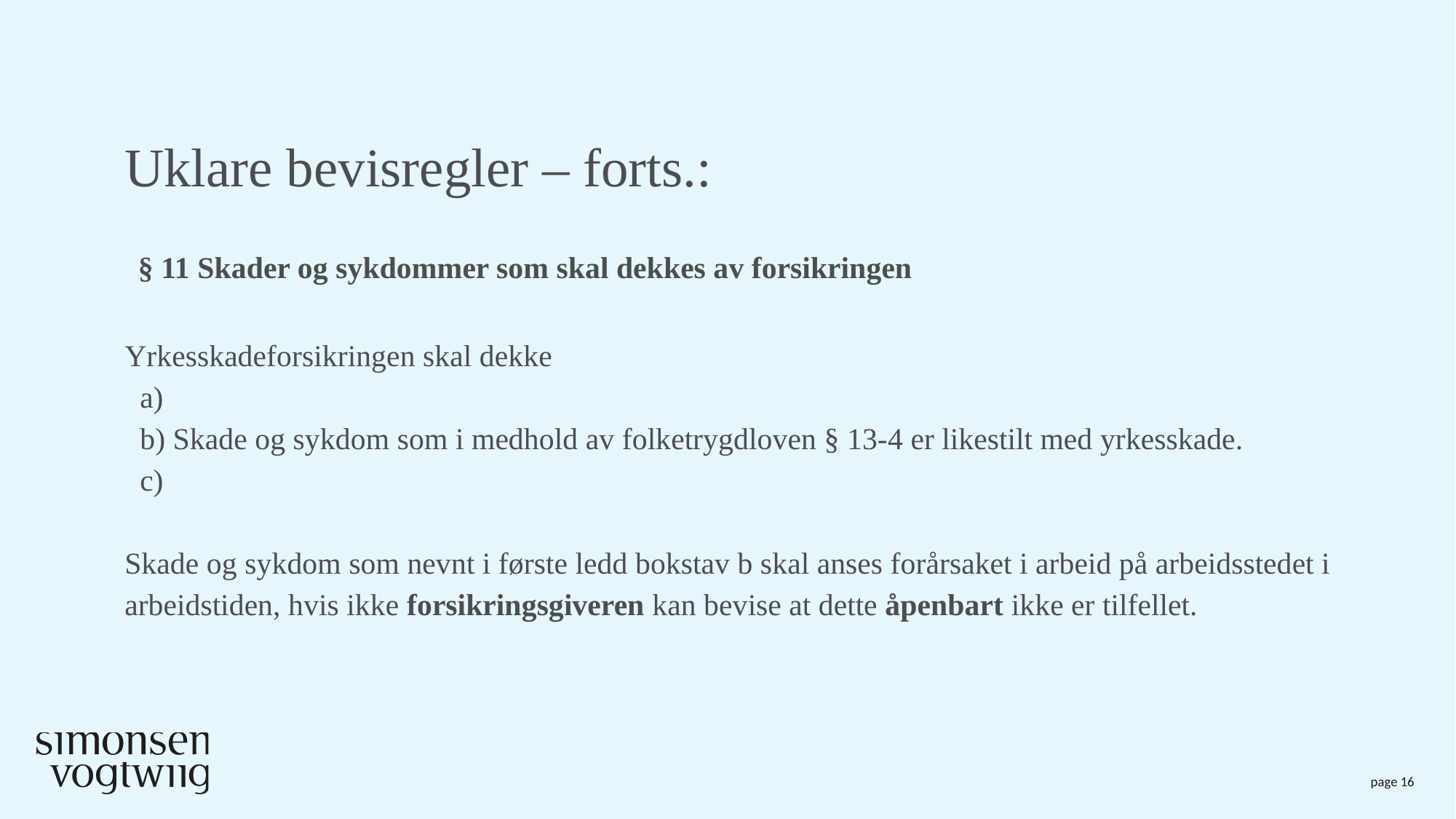

# Uklare bevisregler – forts.:
 § 11 Skader og sykdommer som skal dekkes av forsikringen

Yrkesskadeforsikringen skal dekke
  a)
  b) Skade og sykdom som i medhold av folketrygdloven § 13-4 er likestilt med yrkesskade.
  c)

Skade og sykdom som nevnt i første ledd bokstav b skal anses forårsaket i arbeid på arbeidsstedet i arbeidstiden, hvis ikke forsikringsgiveren kan bevise at dette åpenbart ikke er tilfellet.

page 16